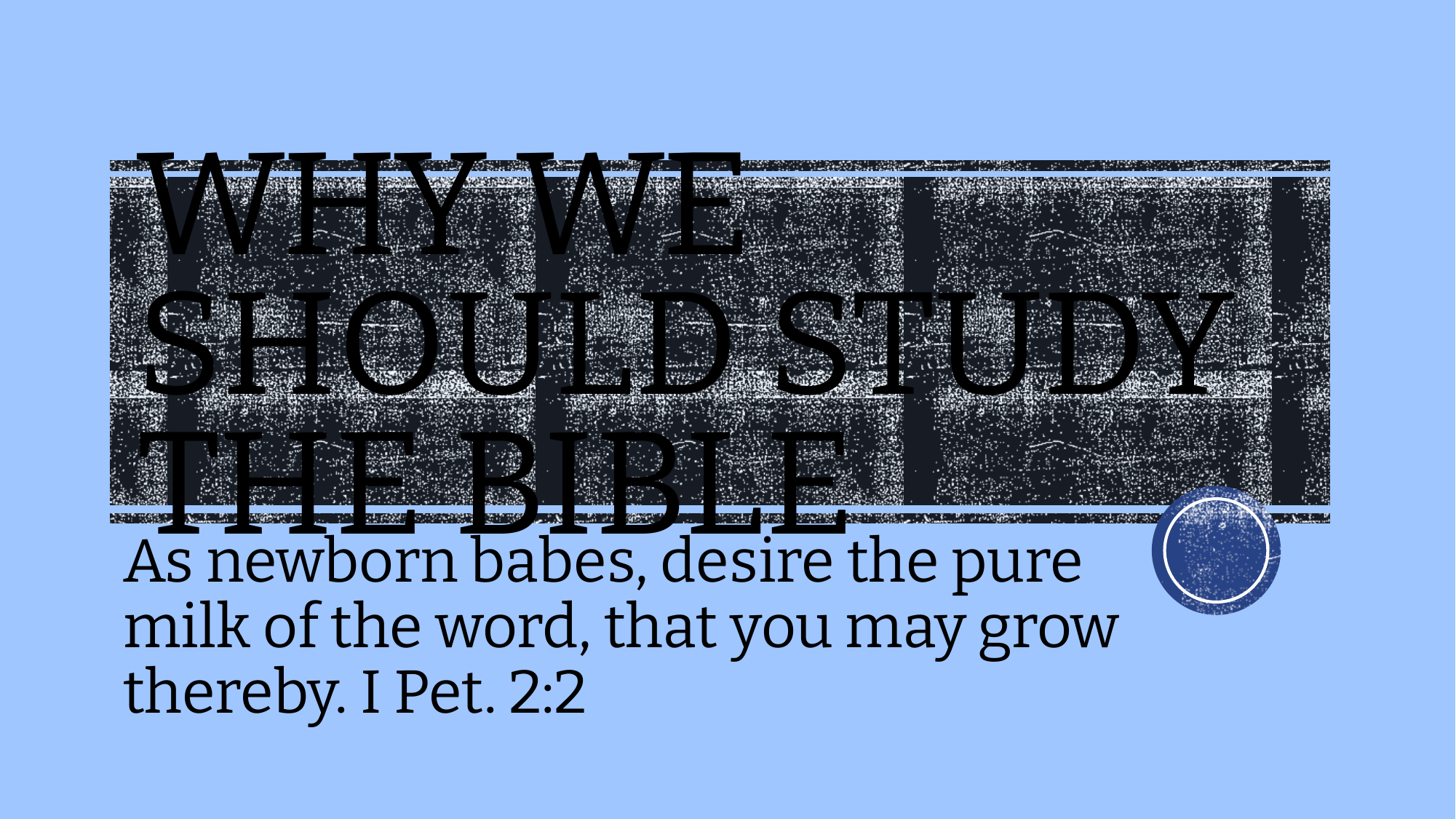

# Why We Should Study the Bible
As newborn babes, desire the pure milk of the word, that you may grow thereby. I Pet. 2:2